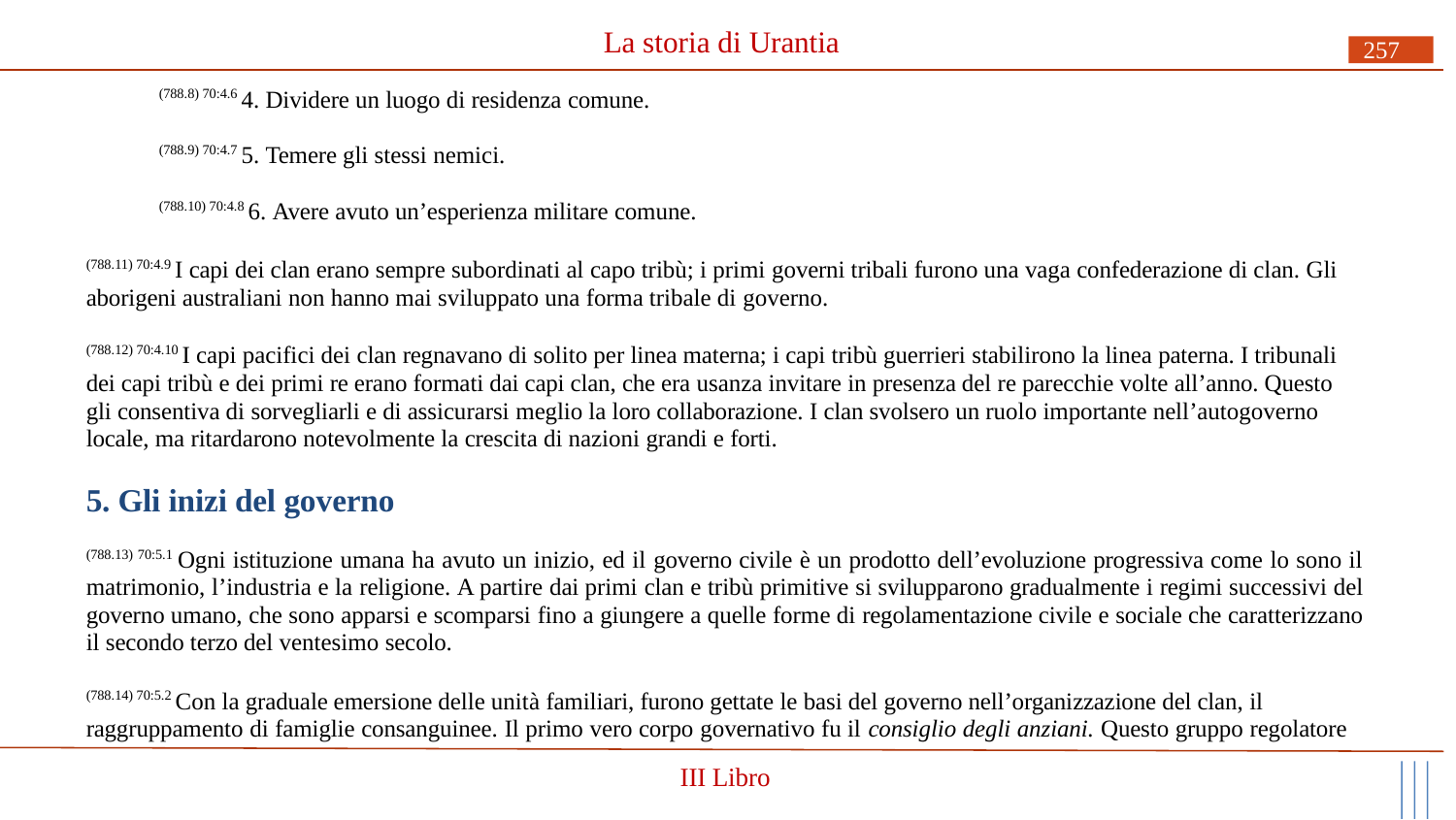

# La storia di Urantia
257

(788.8) 70:4.6 4. Dividere un luogo di residenza comune.
(788.9) 70:4.7 5. Temere gli stessi nemici.
(788.10) 70:4.8 6. Avere avuto un’esperienza militare comune.

(788.11) 70:4.9 I capi dei clan erano sempre subordinati al capo tribù; i primi governi tribali furono una vaga confederazione di clan. Gli  aborigeni australiani non hanno mai sviluppato una forma tribale di governo.

(788.12) 70:4.10 I capi pacifici dei clan regnavano di solito per linea materna; i capi tribù guerrieri stabilirono la linea paterna. I tribunali  dei capi tribù e dei primi re erano formati dai capi clan, che era usanza invitare in presenza del re parecchie volte all’anno. Questo  gli consentiva di sorvegliarli e di assicurarsi meglio la loro collaborazione. I clan svolsero un ruolo importante nell’autogoverno  locale, ma ritardarono notevolmente la crescita di nazioni grandi e forti.

5. Gli inizi del governo
(788.13) 70:5.1 Ogni istituzione umana ha avuto un inizio, ed il governo civile è un prodotto dell’evoluzione progressiva come lo sono il  matrimonio, l’industria e la religione. A partire dai primi clan e tribù primitive si svilupparono gradualmente i regimi successivi del  governo umano, che sono apparsi e scomparsi fino a giungere a quelle forme di regolamentazione civile e sociale che caratterizzano  il secondo terzo del ventesimo secolo.

(788.14) 70:5.2 Con la graduale emersione delle unità familiari, furono gettate le basi del governo nell’organizzazione del clan, il  raggruppamento di famiglie consanguinee. Il primo vero corpo governativo fu il consiglio degli anziani. Questo gruppo regolatore

III Libro